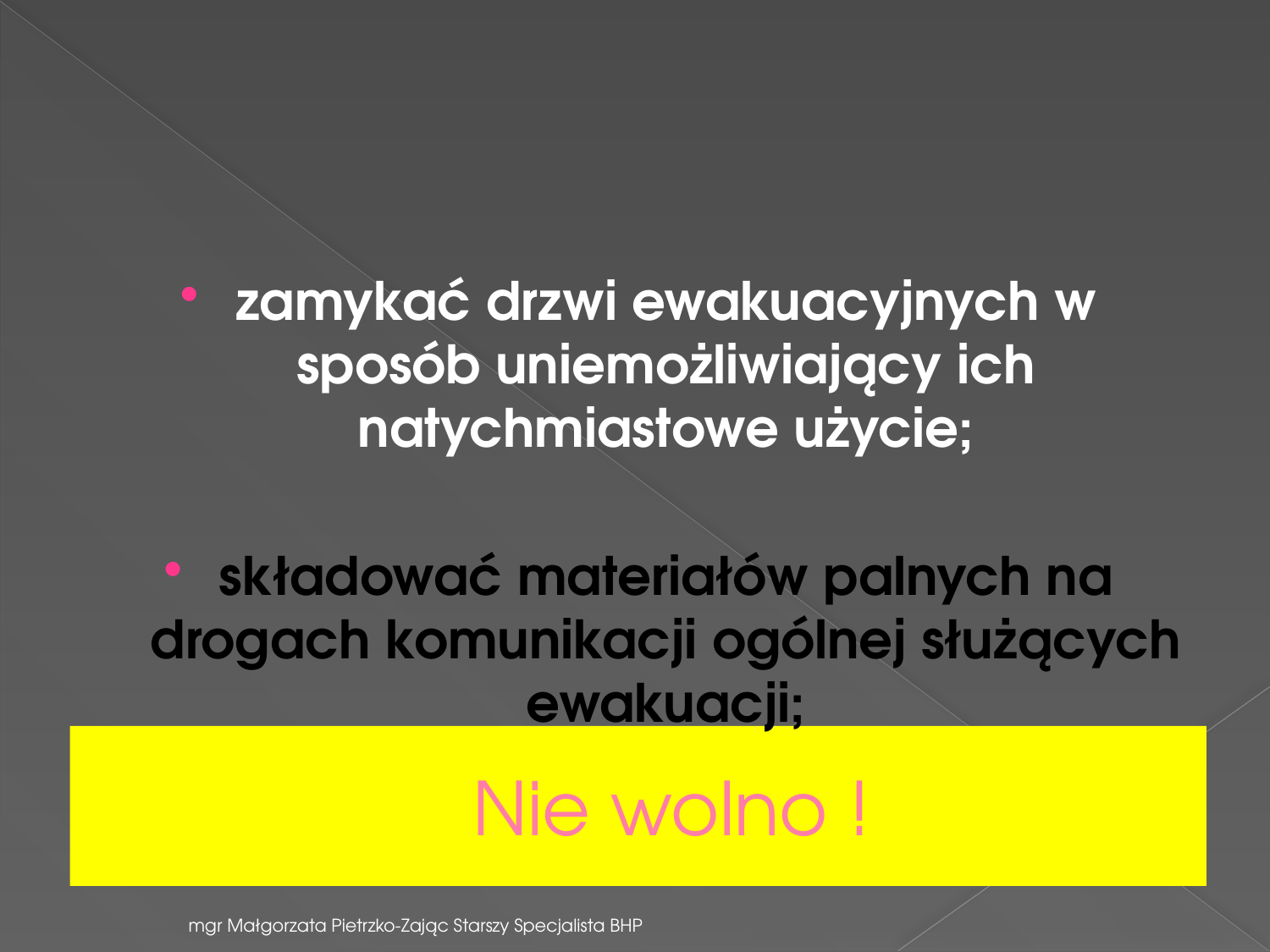

zamykać drzwi ewakuacyjnych w sposób uniemożliwiający ich natychmiastowe użycie;

składować materiałów palnych na drogach komunikacji ogólnej służących ewakuacji;
# Nie wolno !
mgr Małgorzata Pietrzko-Zając Starszy Specjalista BHP